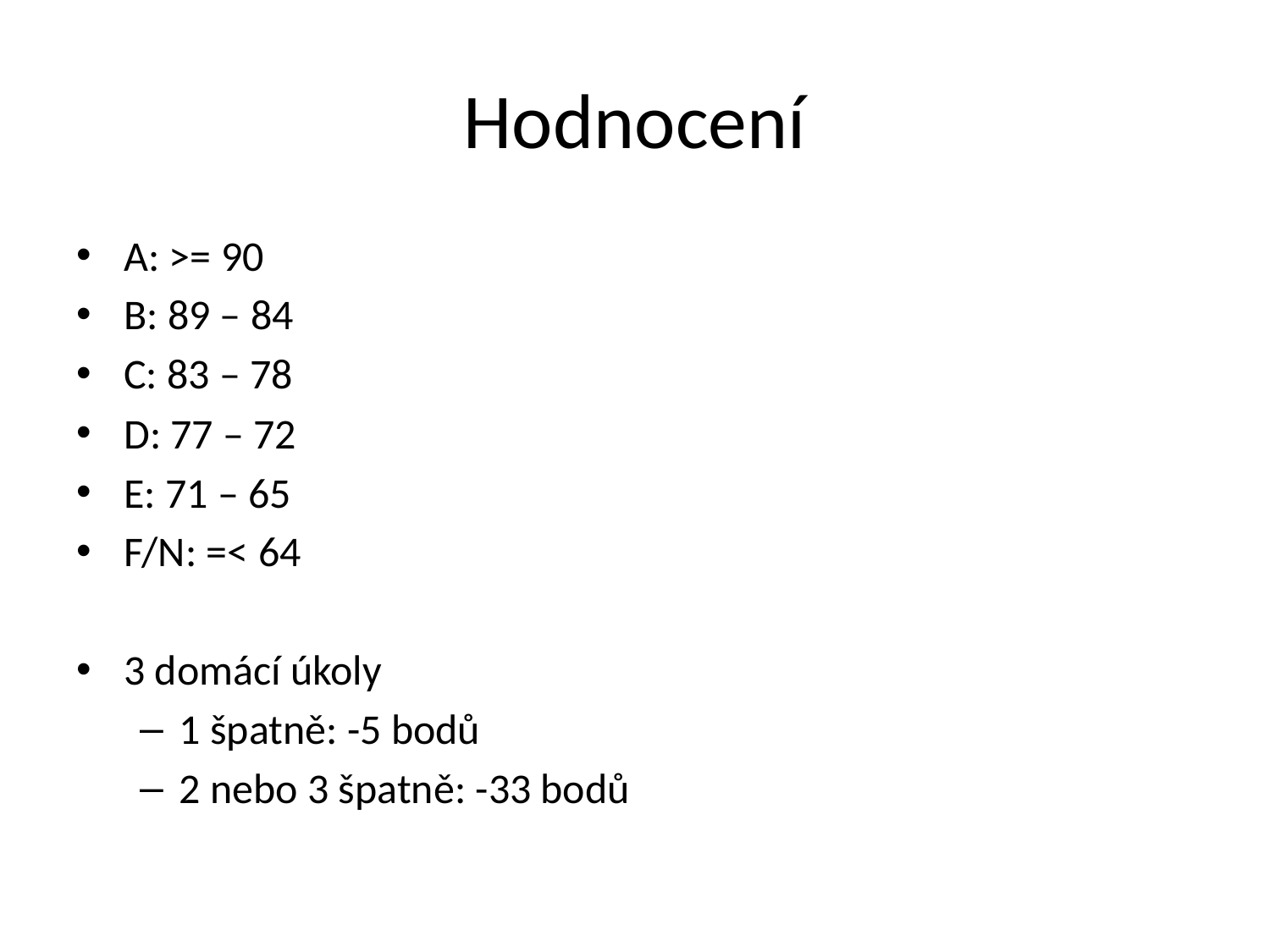

# Hodnocení
A: >= 90
B: 89 – 84
C: 83 – 78
D: 77 – 72
E: 71 – 65
F/N: =< 64

3 domácí úkoly
1 špatně: -5 bodů
2 nebo 3 špatně: -33 bodů